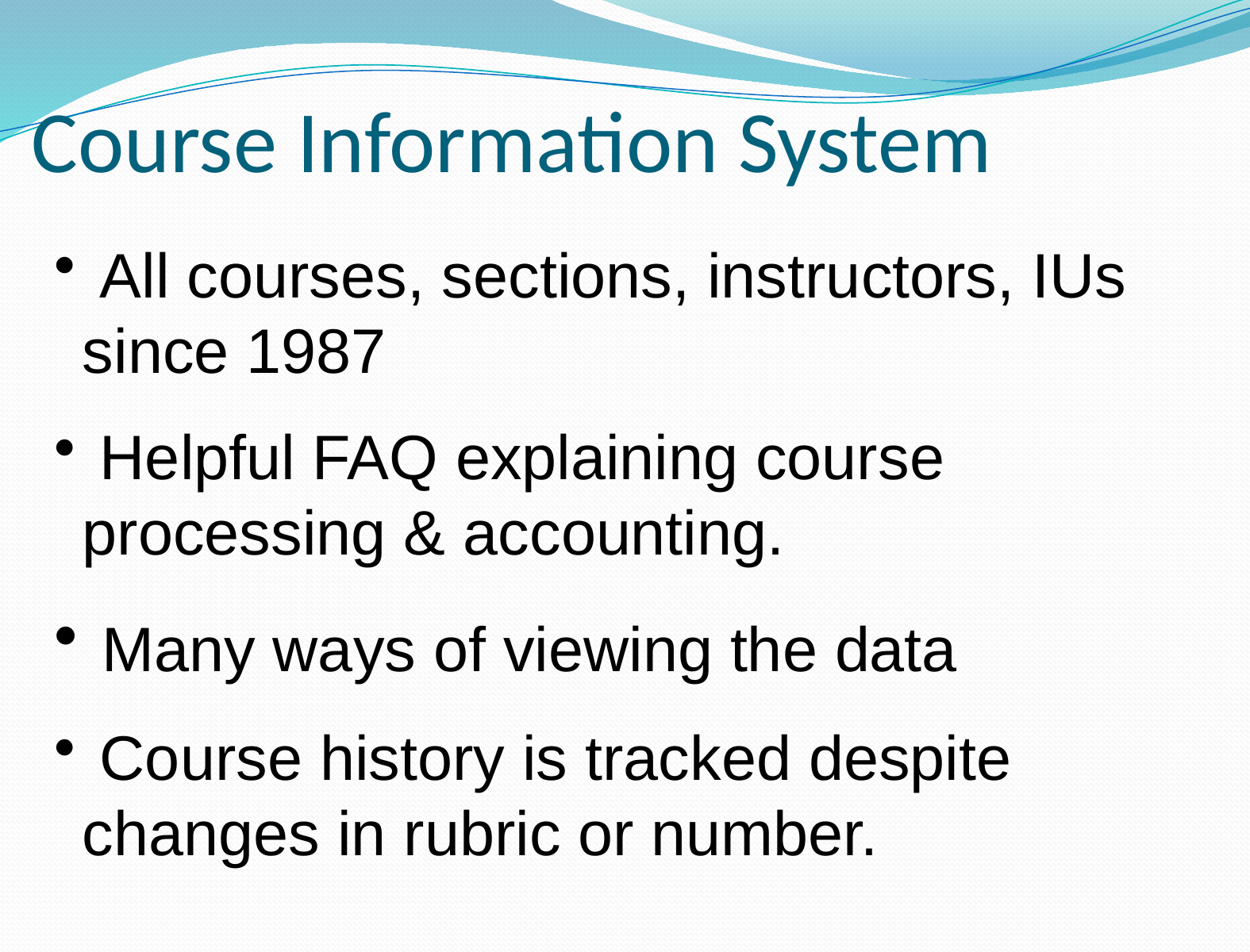

# Course Information System
 All courses, sections, instructors, IUs  since 1987
 Helpful FAQ explaining course     processing & accounting.
 Many ways of viewing the data
 Course history is tracked despite  changes in rubric or number.